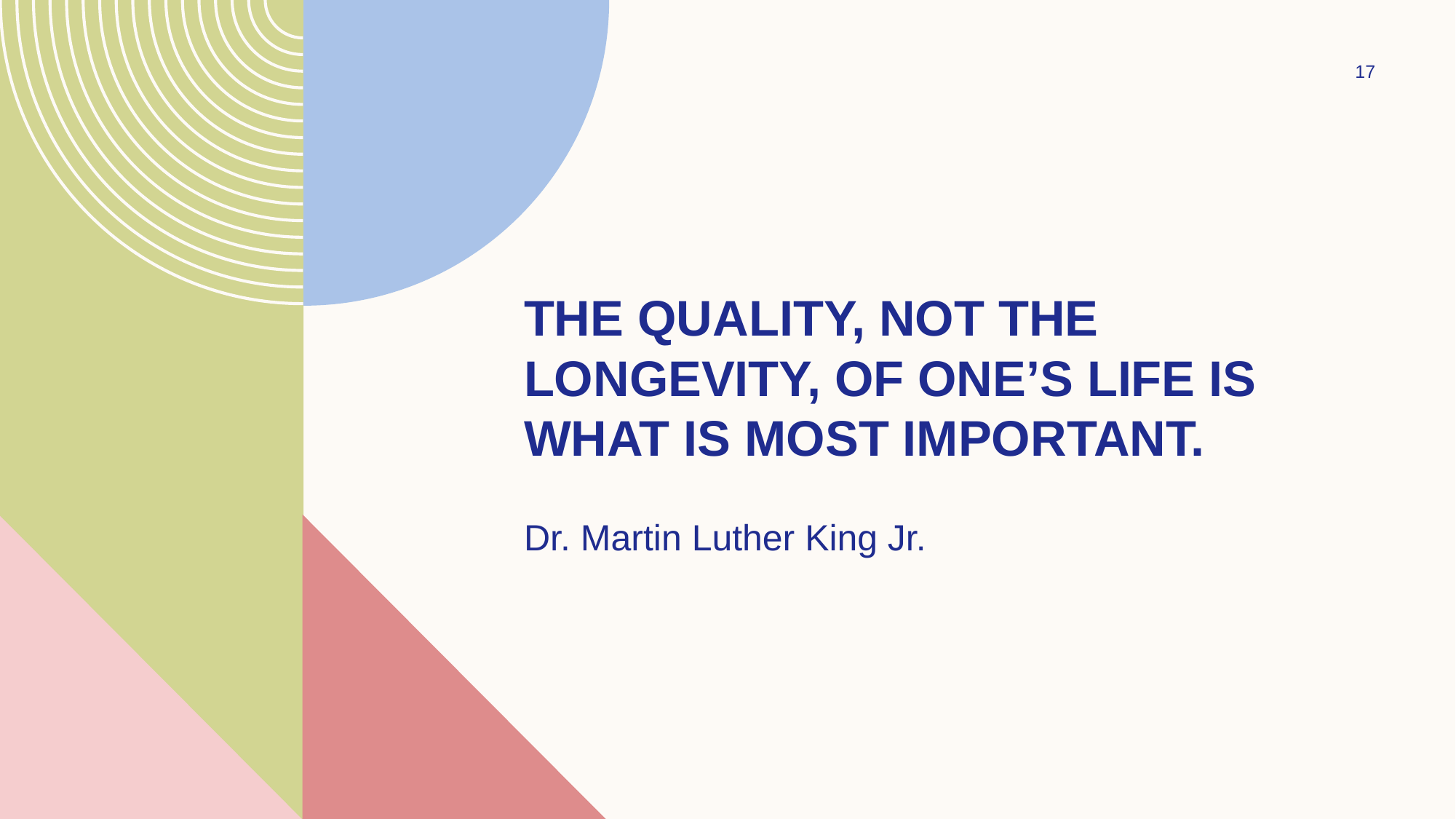

17

# The quality, not the longevity, of one’s life is what is most important.

Dr. Martin Luther King Jr.